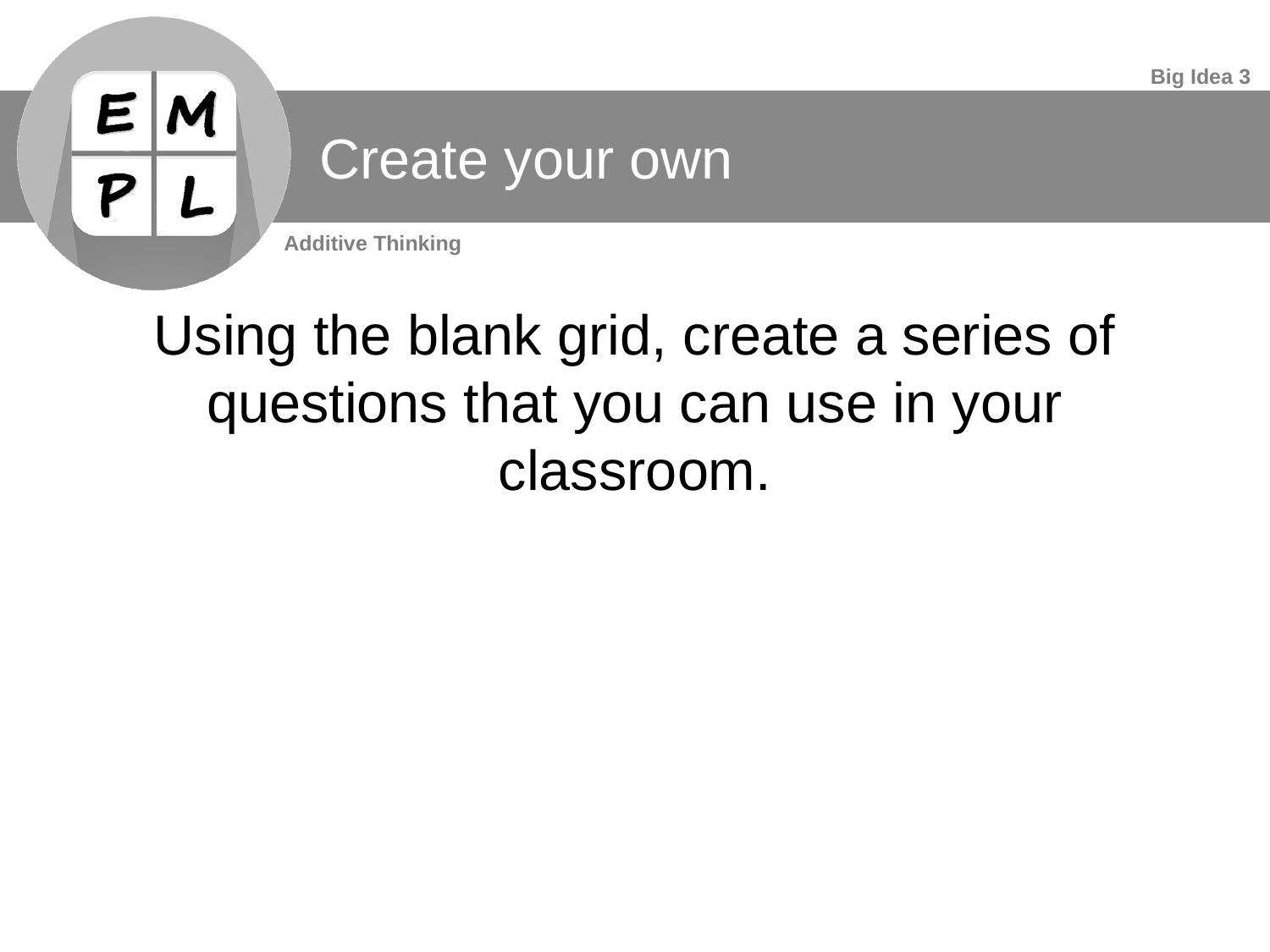

# Create your own
Using the blank grid, create a series of questions that you can use in your classroom.